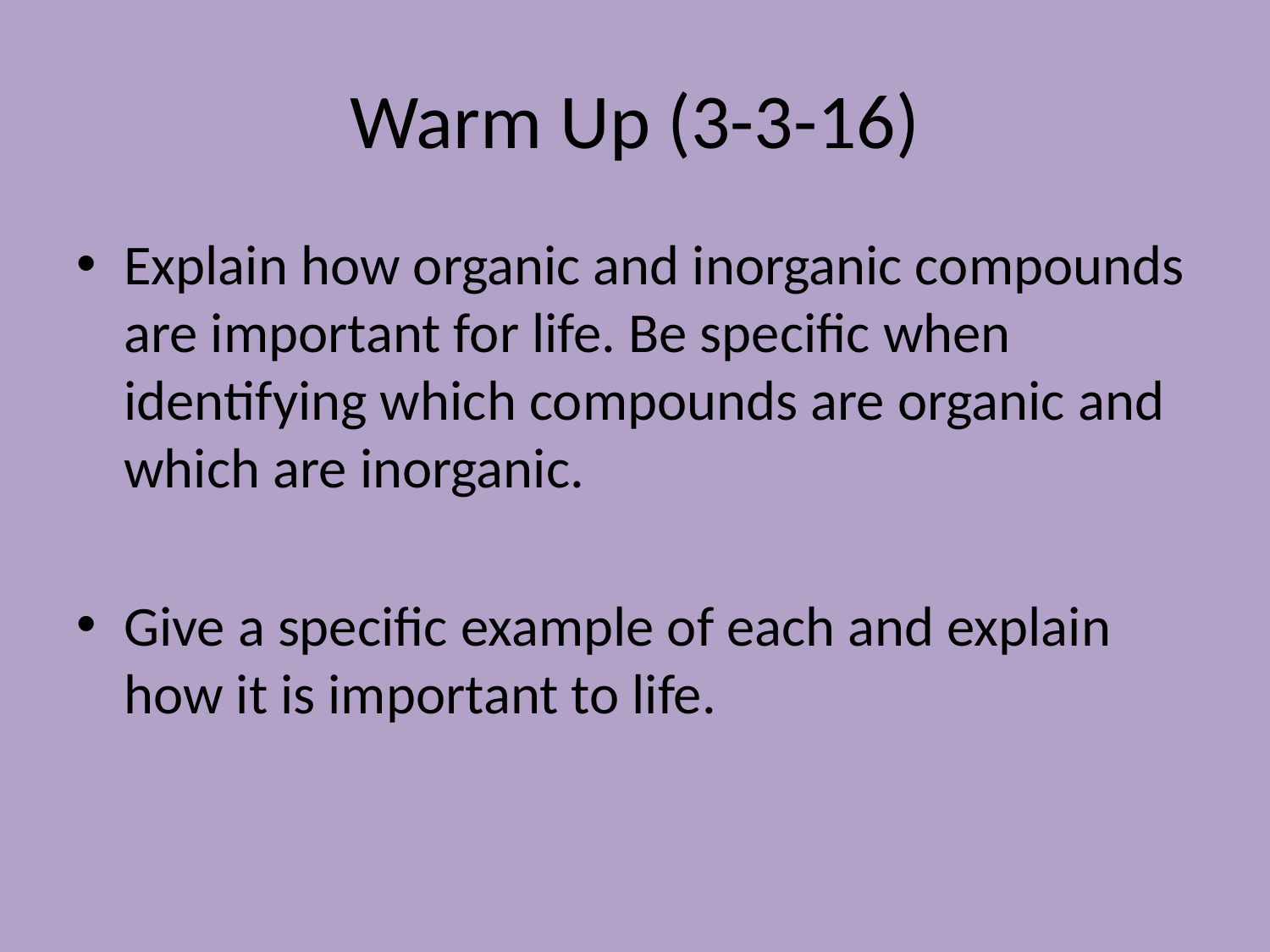

# Warm Up (3-3-16)
Explain how organic and inorganic compounds are important for life. Be specific when identifying which compounds are organic and which are inorganic.

Give a specific example of each and explain how it is important to life.